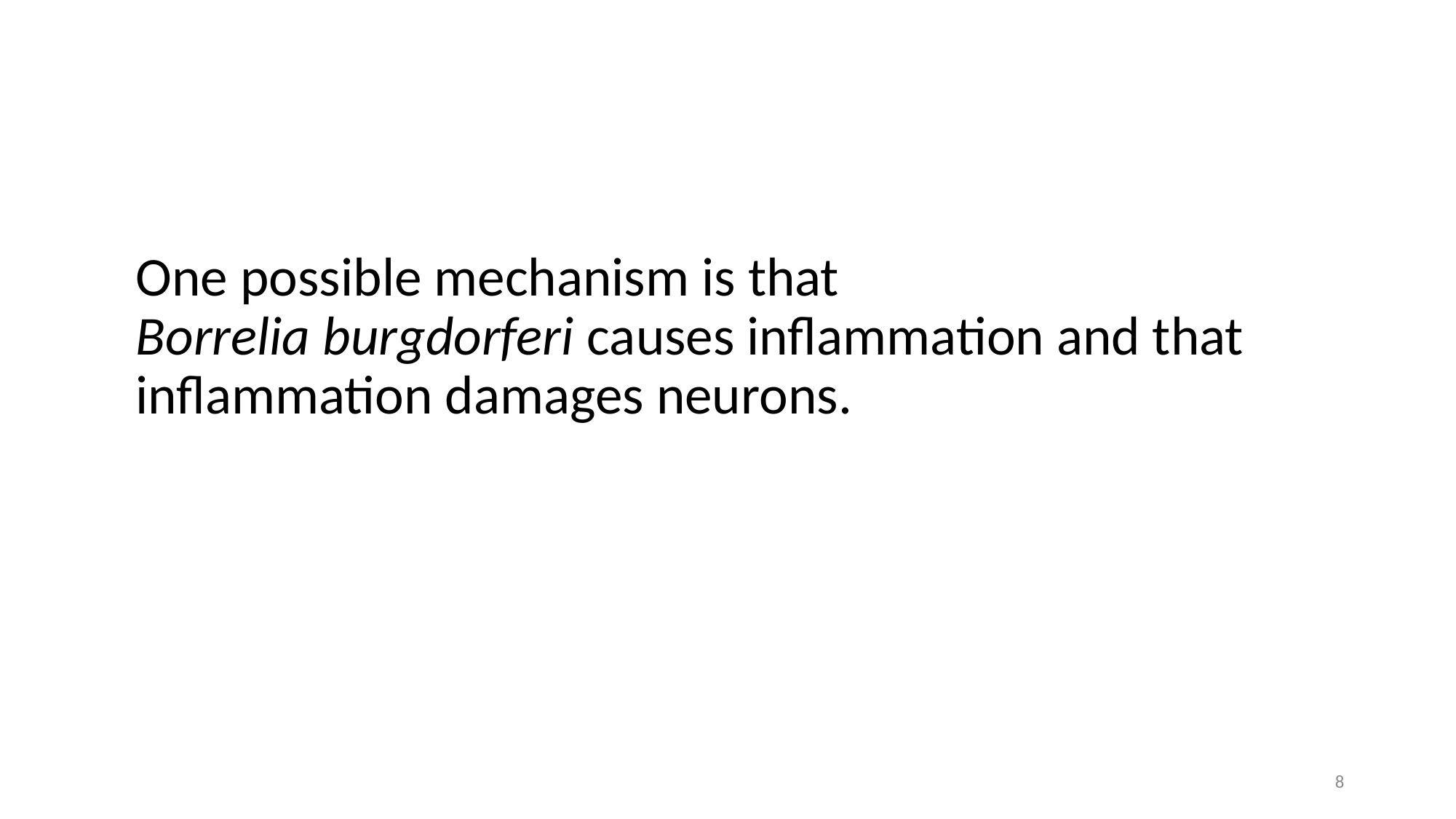

# One possible mechanism is that Borrelia burgdorferi causes inflammation and that  inflammation damages neurons.
8